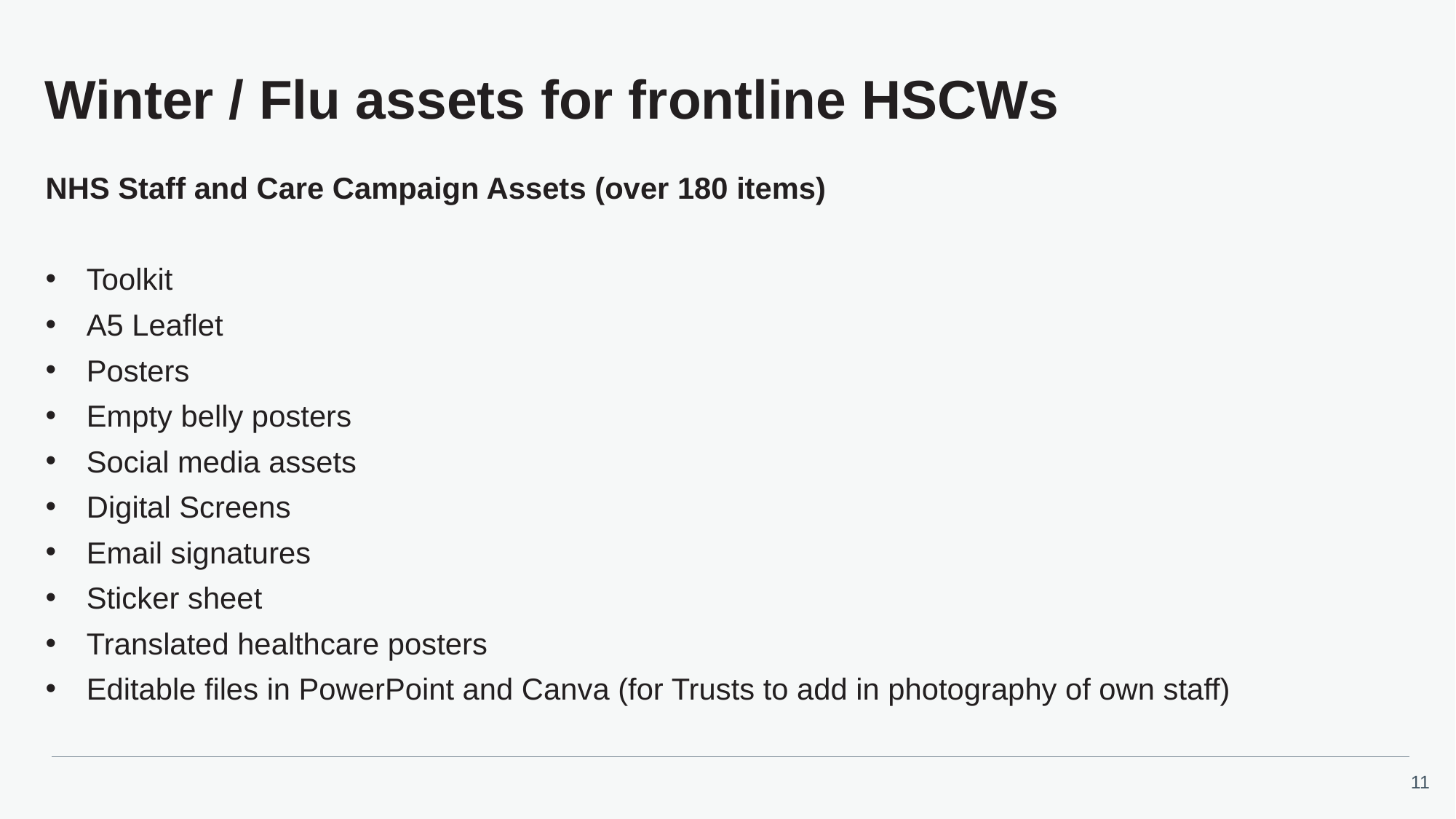

# Winter / Flu assets for frontline HSCWs
NHS Staff and Care Campaign Assets (over 180 items)

Toolkit
A5 Leaflet
Posters
Empty belly posters
Social media assets
Digital Screens
Email signatures
Sticker sheet
Translated healthcare posters
Editable files in PowerPoint and Canva (for Trusts to add in photography of own staff)